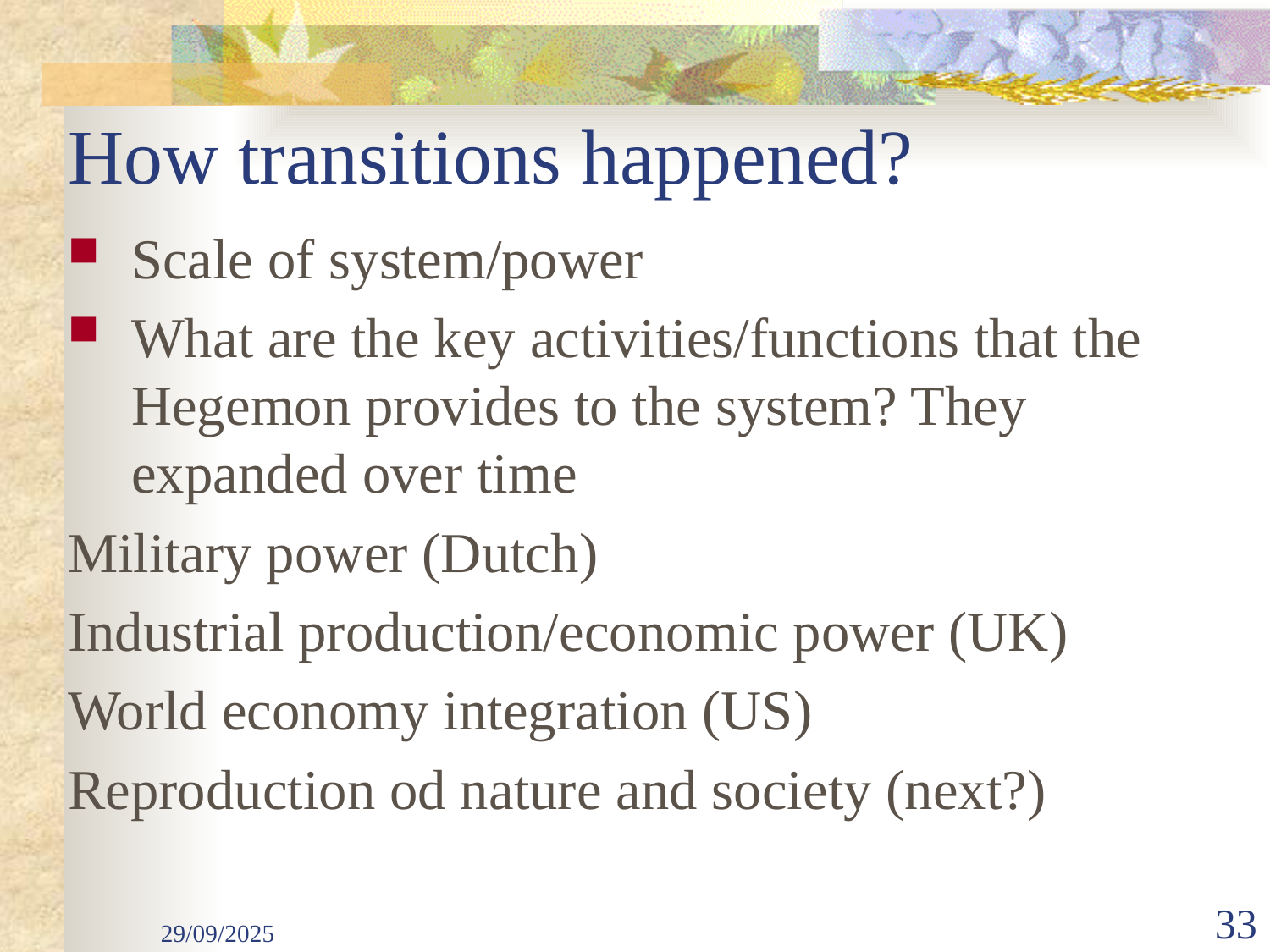

# How transitions happened?
Scale of system/power
What are the key activities/functions that the Hegemon provides to the system? They expanded over time
Military power (Dutch)
Industrial production/economic power (UK)
World economy integration (US)
Reproduction od nature and society (next?)

29/09/2025
33